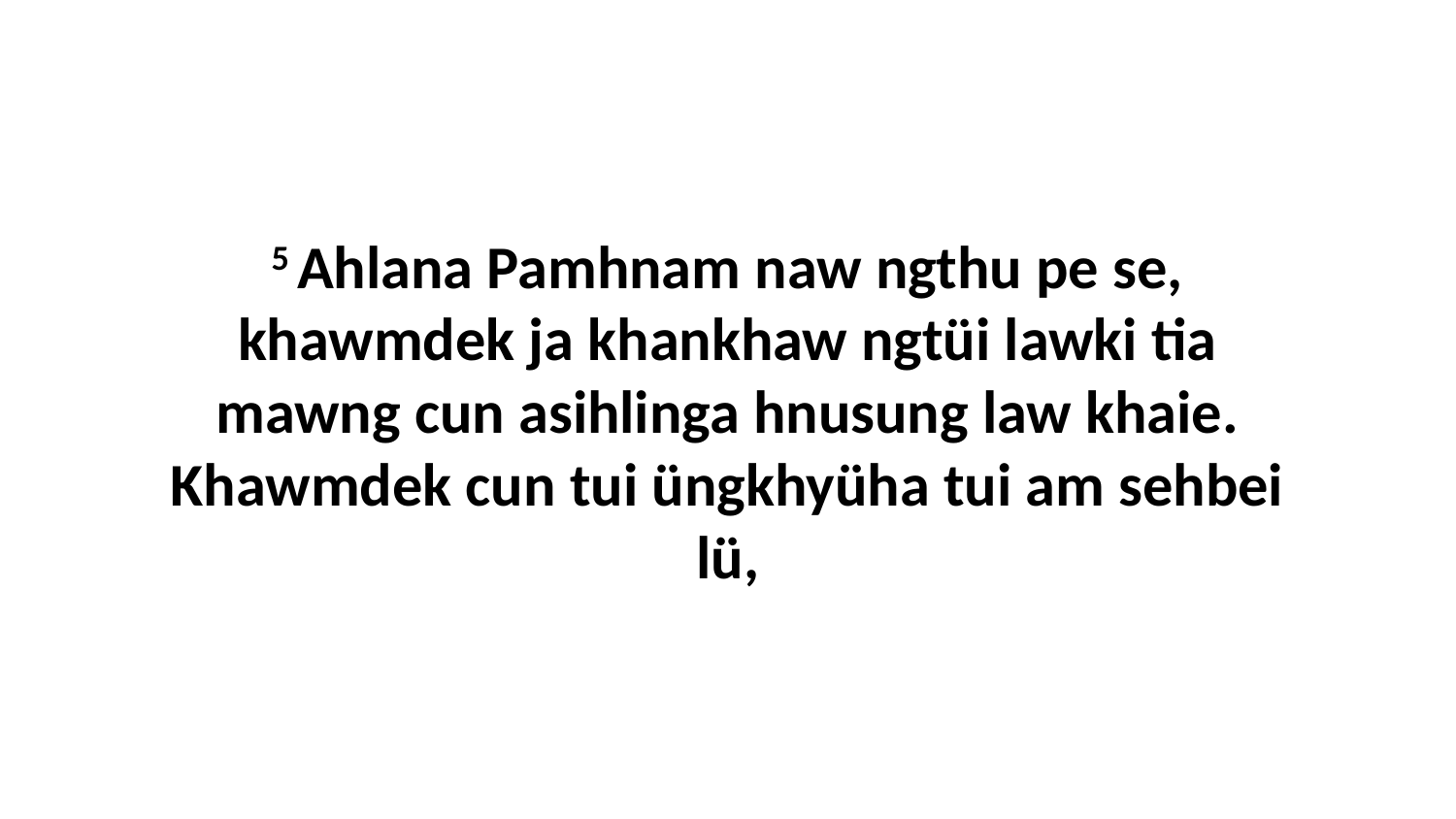

5 Ahlana Pamhnam naw ngthu pe se, khawmdek ja khankhaw ngtüi lawki tia mawng cun asihlinga hnusung law khaie. Khawmdek cun tui üngkhyüha tui am sehbei lü,